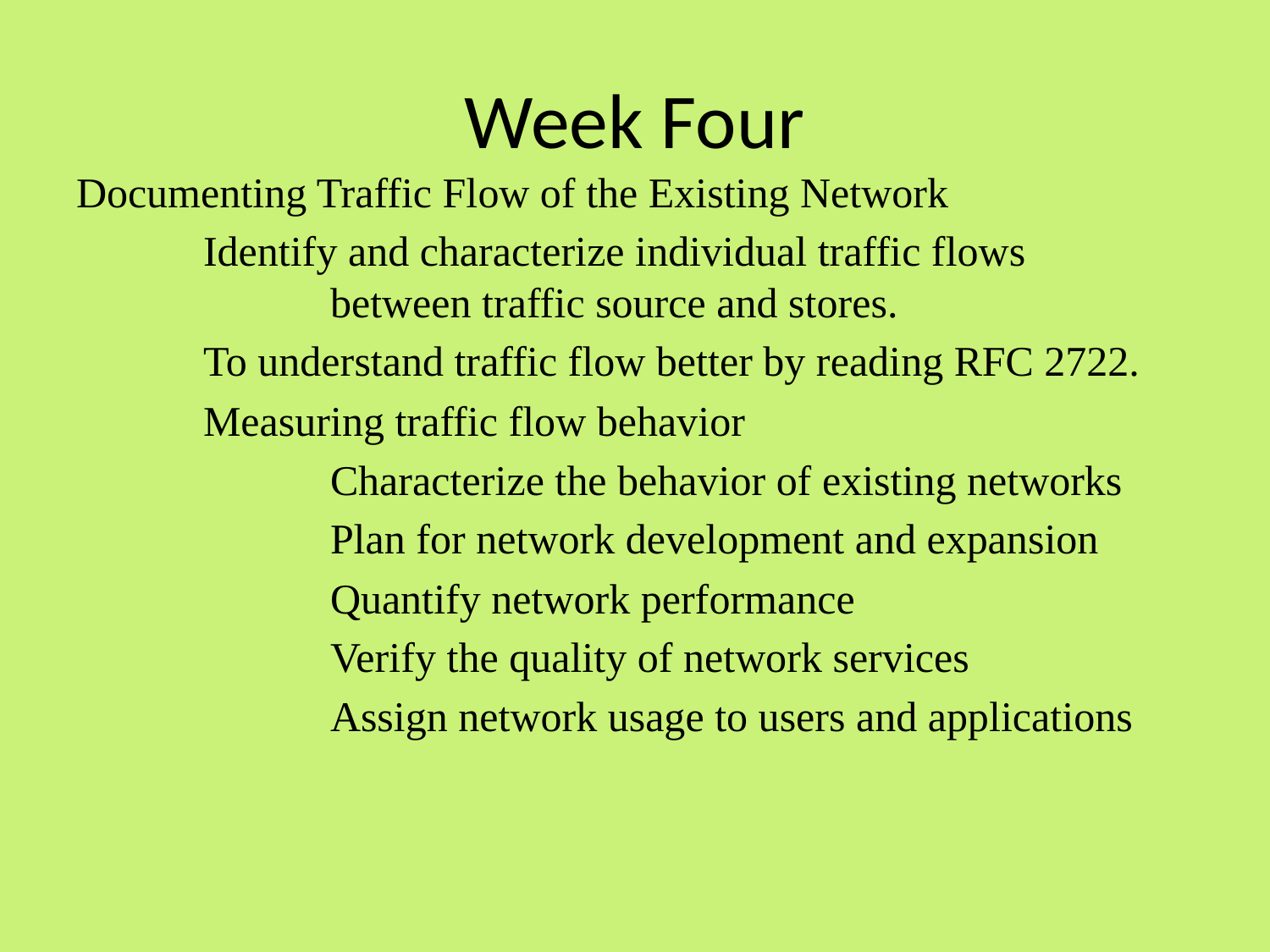

# Week Four
Documenting Traffic Flow of the Existing Network
	Identify and characterize individual traffic flows 			between traffic source and stores.
	To understand traffic flow better by reading RFC 2722.
	Measuring traffic flow behavior
		Characterize the behavior of existing networks
		Plan for network development and expansion
		Quantify network performance
		Verify the quality of network services
		Assign network usage to users and applications